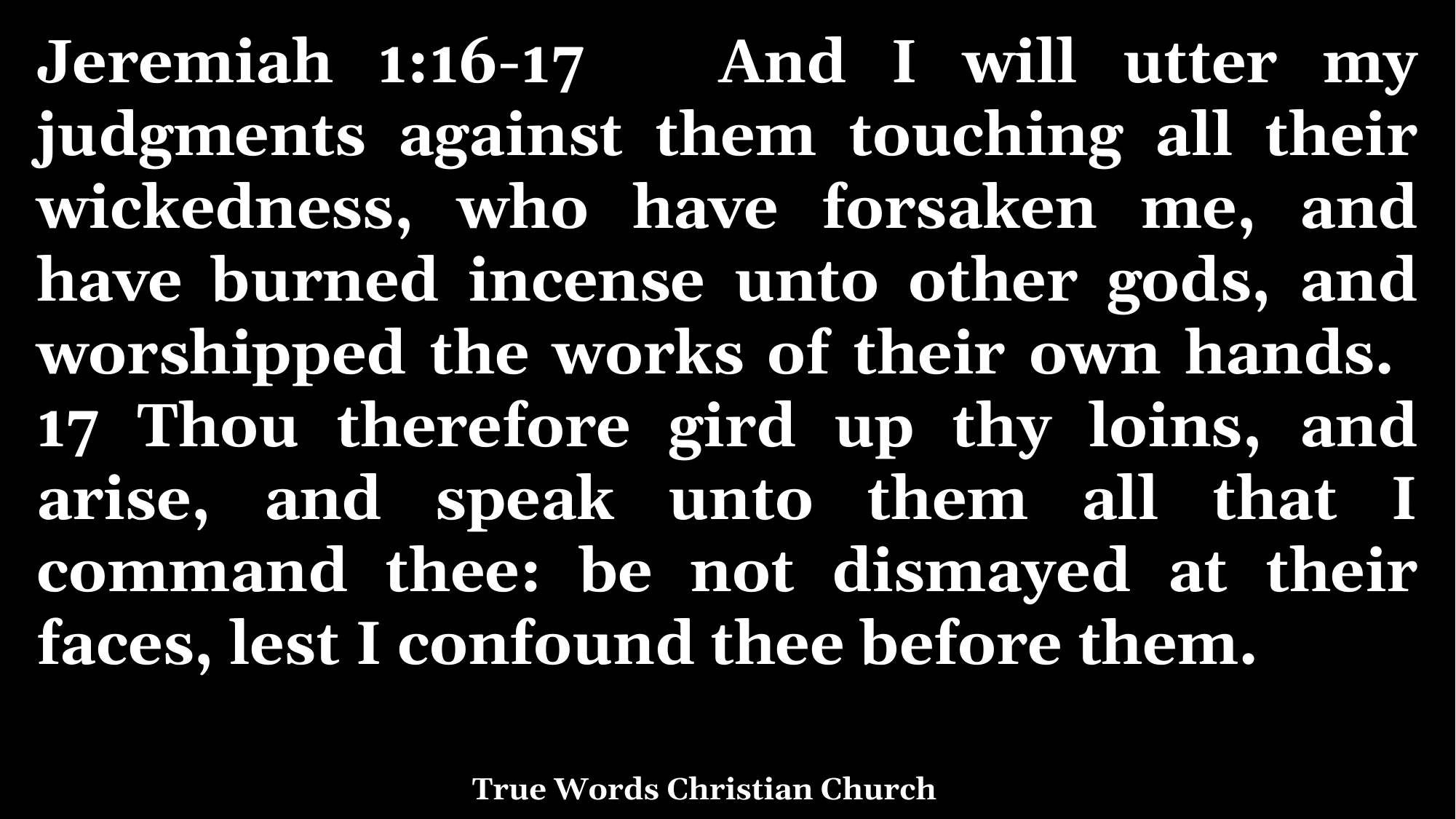

Jeremiah 1:16-17   And I will utter my judgments against them touching all their wickedness, who have forsaken me, and have burned incense unto other gods, and worshipped the works of their own hands.  17 Thou therefore gird up thy loins, and arise, and speak unto them all that I command thee: be not dismayed at their faces, lest I confound thee before them.
True Words Christian Church